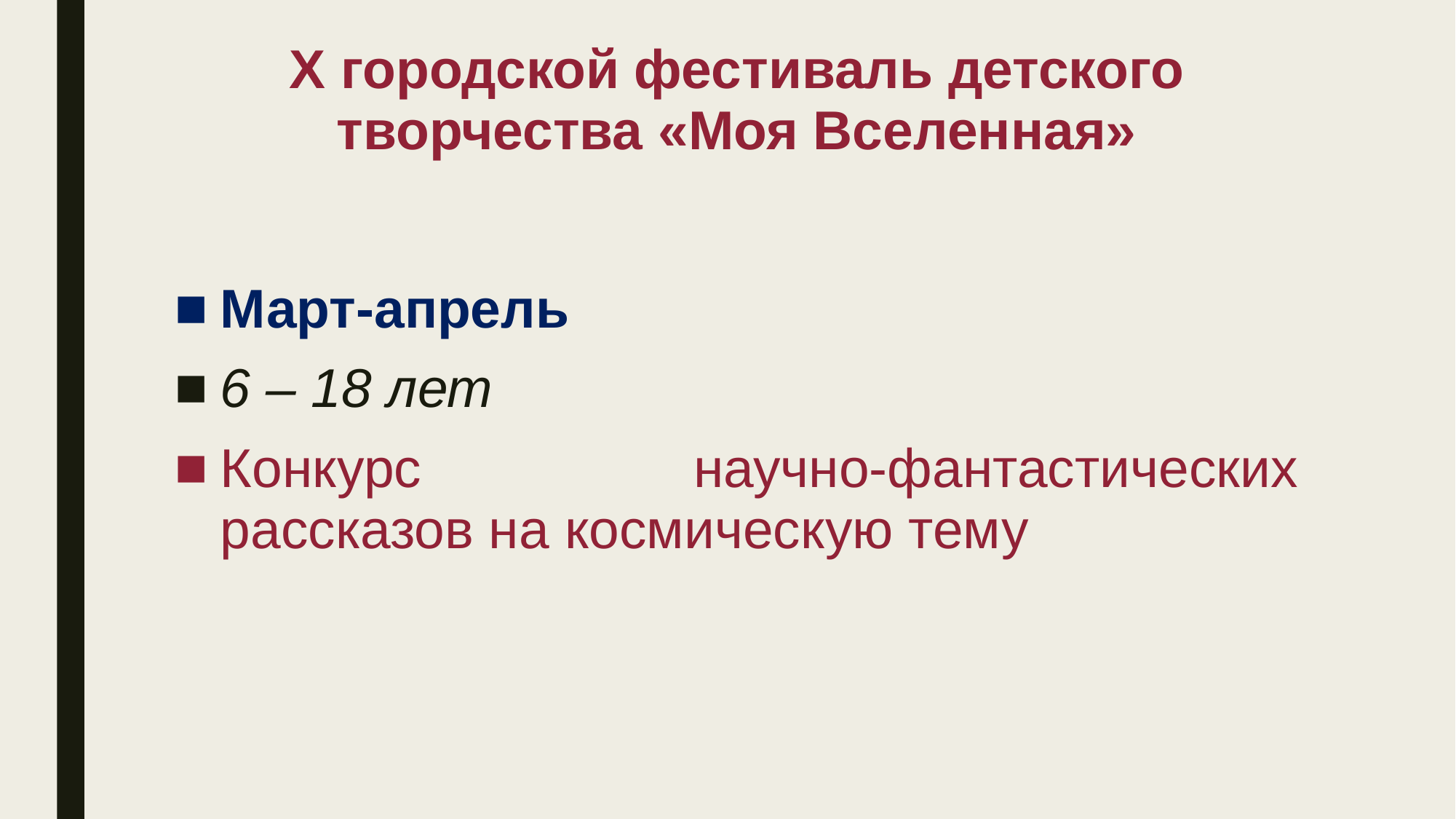

# Х городской фестиваль детского творчества «Моя Вселенная»
Март-апрель
6 – 18 лет
Конкурс научно-фантастических рассказов на космическую тему